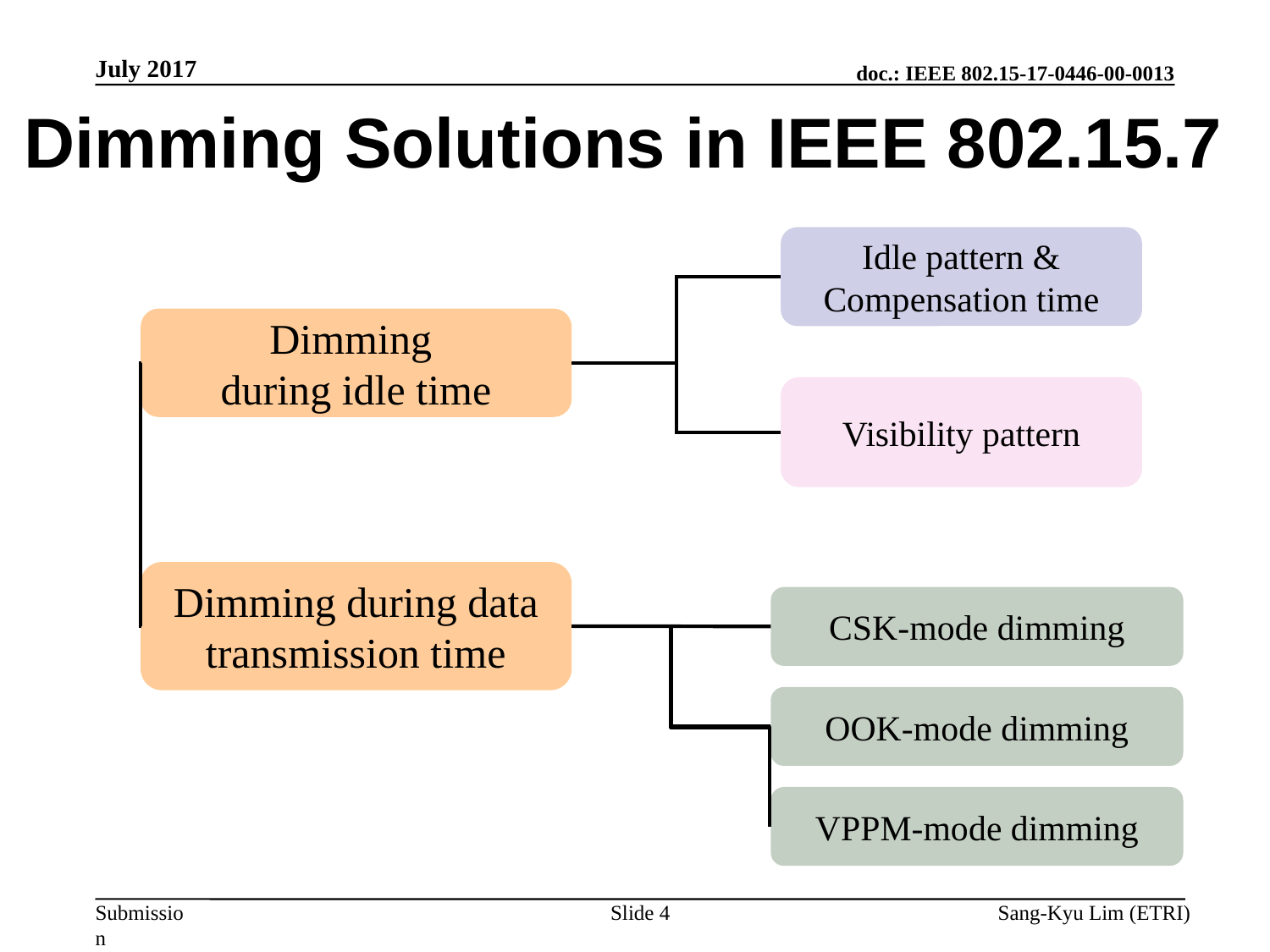

July 2017
Dimming Solutions in IEEE 802.15.7
Idle pattern & Compensation time
Dimming
during idle time
Visibility pattern
Dimming during data transmission time
CSK-mode dimming
OOK-mode dimming
VPPM-mode dimming
Slide 4
Sang-Kyu Lim (ETRI)